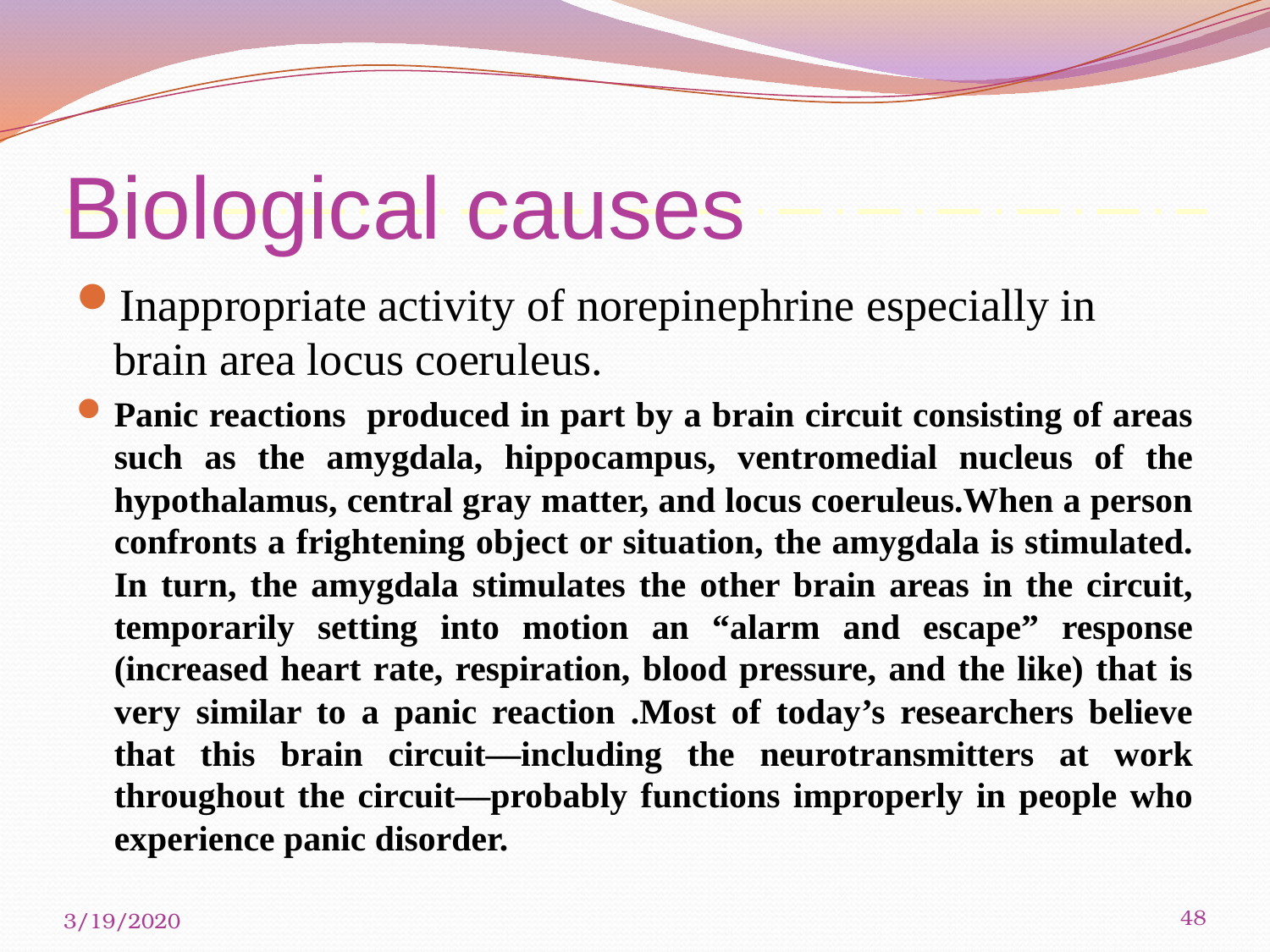

# Biological causes
Inappropriate activity of norepinephrine especially in brain area locus coeruleus.
Panic reactions  produced in part by a brain circuit consisting of areas such as the amygdala, hippocampus, ventromedial nucleus of the hypothalamus, central gray matter, and locus coeruleus.When a person confronts a frightening object or situation, the amygdala is stimulated. In turn, the amygdala stimulates the other brain areas in the circuit, temporarily setting into motion an “alarm and escape” response (increased heart rate, respiration, blood pressure, and the like) that is very similar to a panic reaction .Most of today’s researchers believe that this brain circuit—including the neurotransmitters at work throughout the circuit—probably functions improperly in people who experience panic disorder.

3/19/2020
48